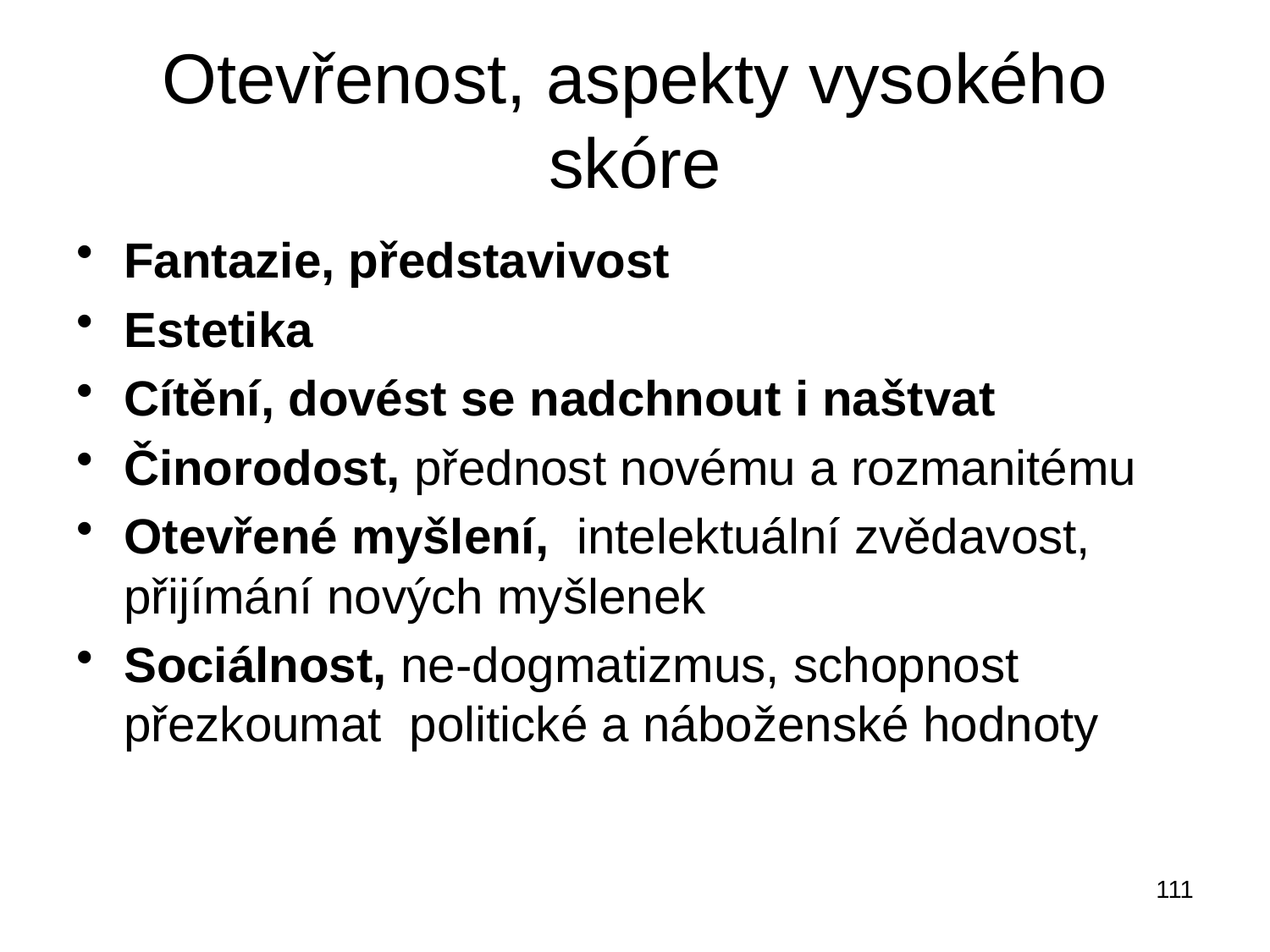

# Otevřenost, aspekty vysokého skóre
Fantazie, představivost
Estetika
Cítění, dovést se nadchnout i naštvat
Činorodost, přednost novému a rozmanitému
Otevřené myšlení,  intelektuální zvědavost, přijímání nových myšlenek
Sociálnost, ne-dogmatizmus, schopnost přezkoumat  politické a náboženské hodnoty
111